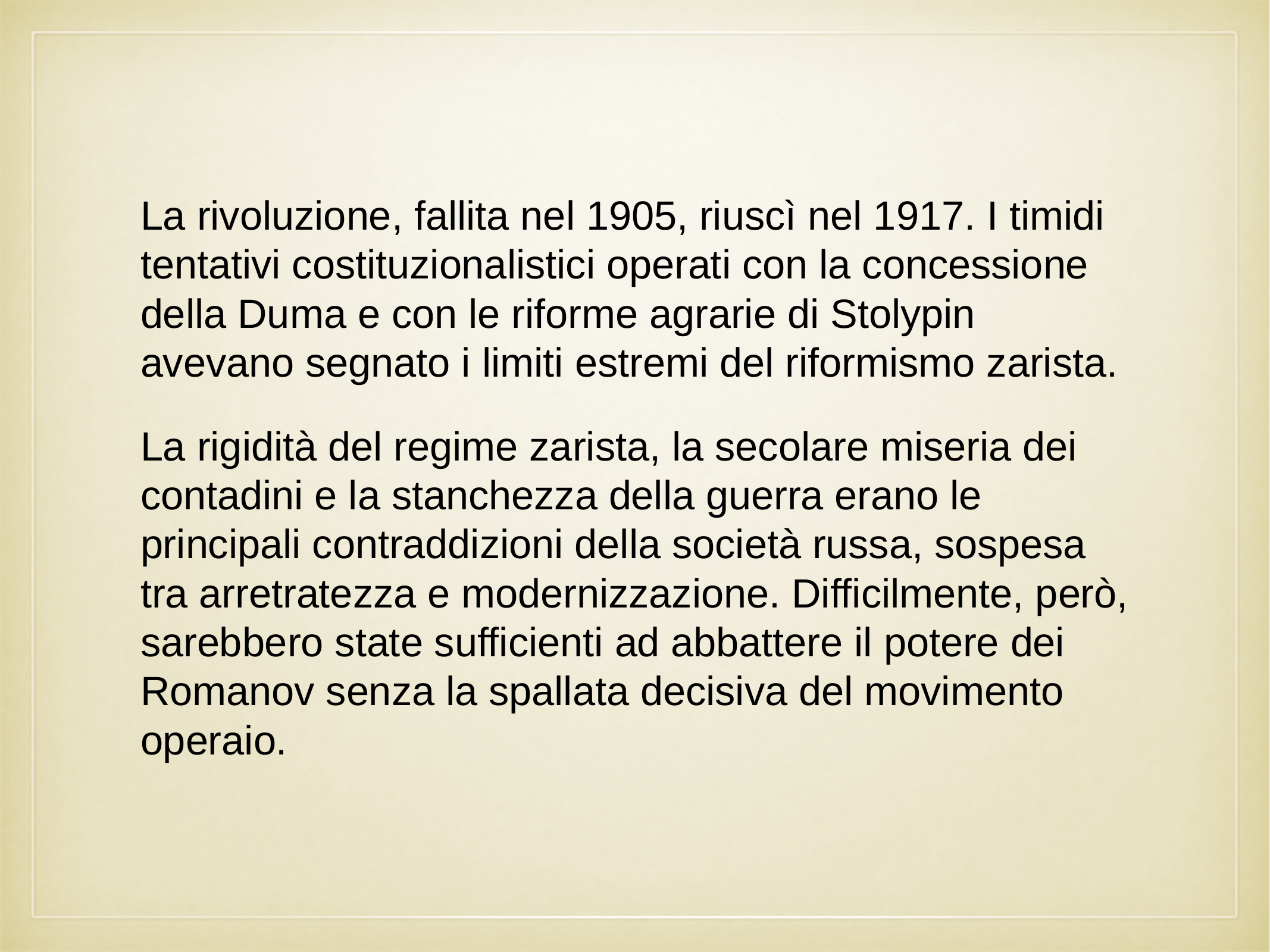

La rivoluzione, fallita nel 1905, riuscì nel 1917. I timidi tentativi costituzionalistici operati con la concessione della Duma e con le riforme agrarie di Stolypin avevano segnato i limiti estremi del riformismo zarista.
La rigidità del regime zarista, la secolare miseria dei contadini e la stanchezza della guerra erano le principali contraddizioni della società russa, sospesa tra arretratezza e modernizzazione. Difficilmente, però, sarebbero state sufficienti ad abbattere il potere dei Romanov senza la spallata decisiva del movimento operaio.